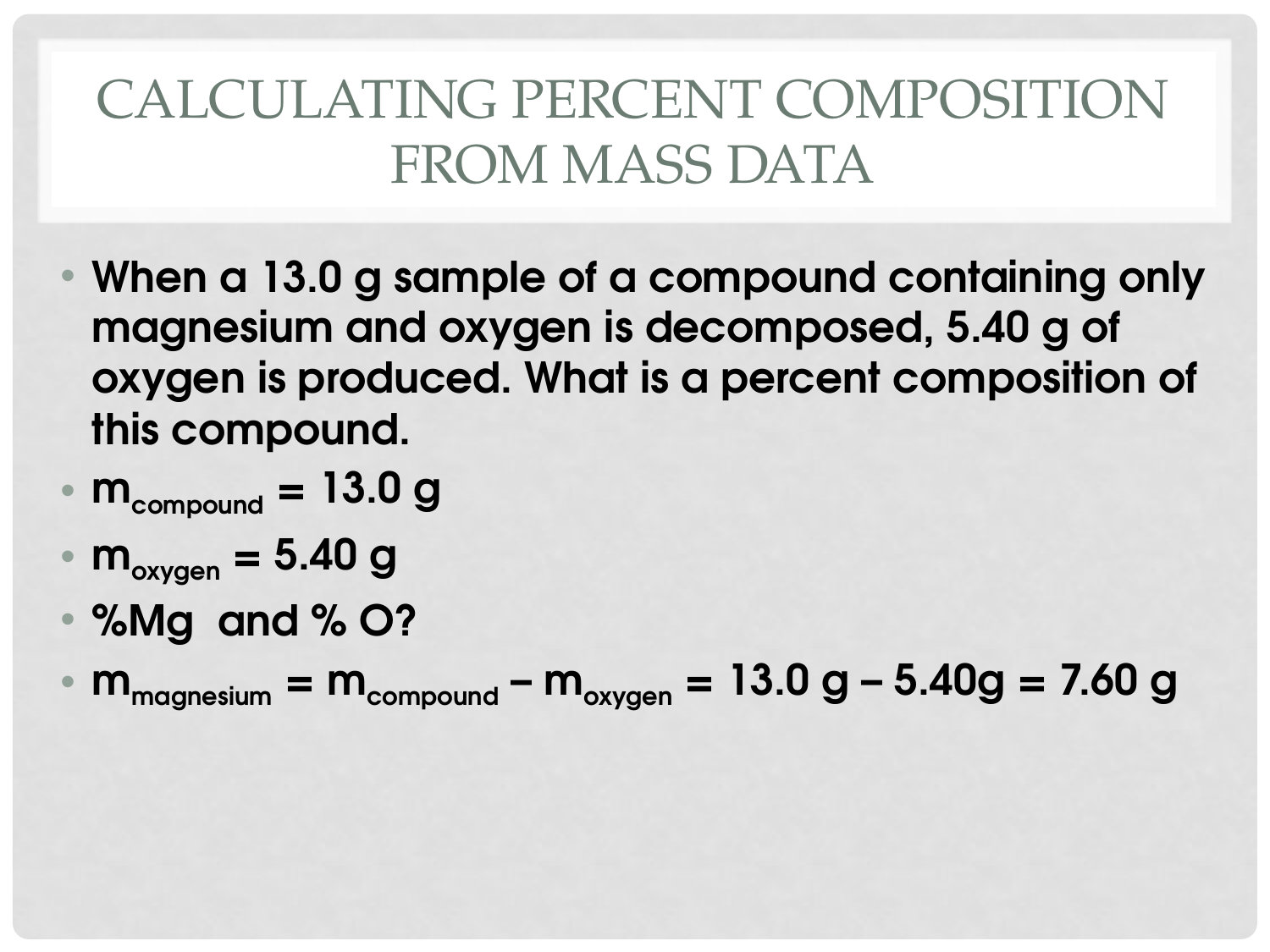

# Calculating percent composition from mass data
When a 13.0 g sample of a compound containing only magnesium and oxygen is decomposed, 5.40 g of oxygen is produced. What is a percent composition of this compound.
mcompound = 13.0 g
moxygen = 5.40 g
%Mg  and % O?
mmagnesium = mcompound – moxygen = 13.0 g – 5.40g = 7.60 g